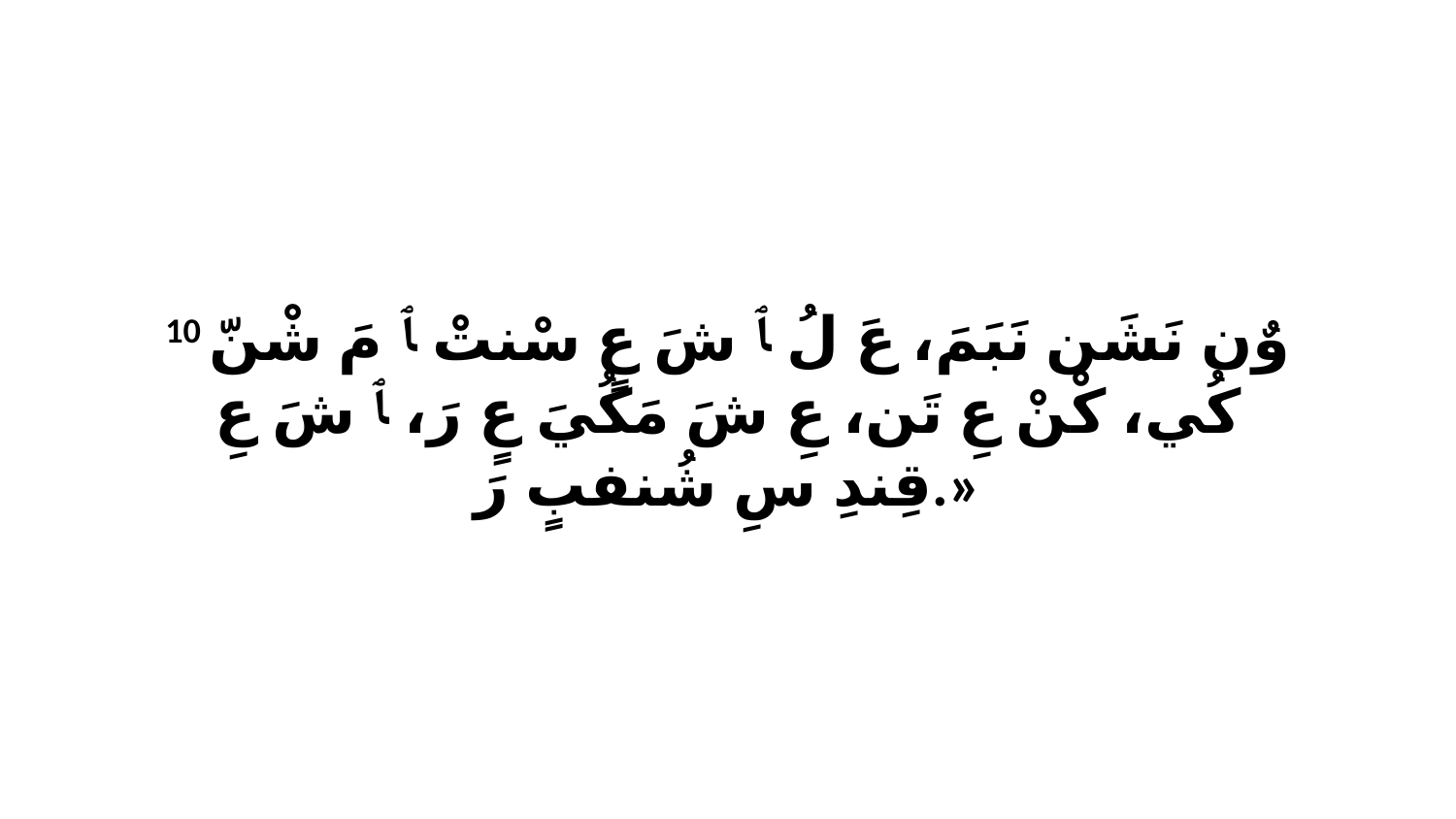

10 وٌن نَشَن نَبَمَ، عَ لُ ﭑ شَ عٍ سْنتْ ﭑ مَ شْنّ كُي، كْنْ عِ تَن، عِ شَ مَكُيَ عٍ رَ، ﭑ شَ عِ قِندِ سِ شُنفبٍ رَ.»